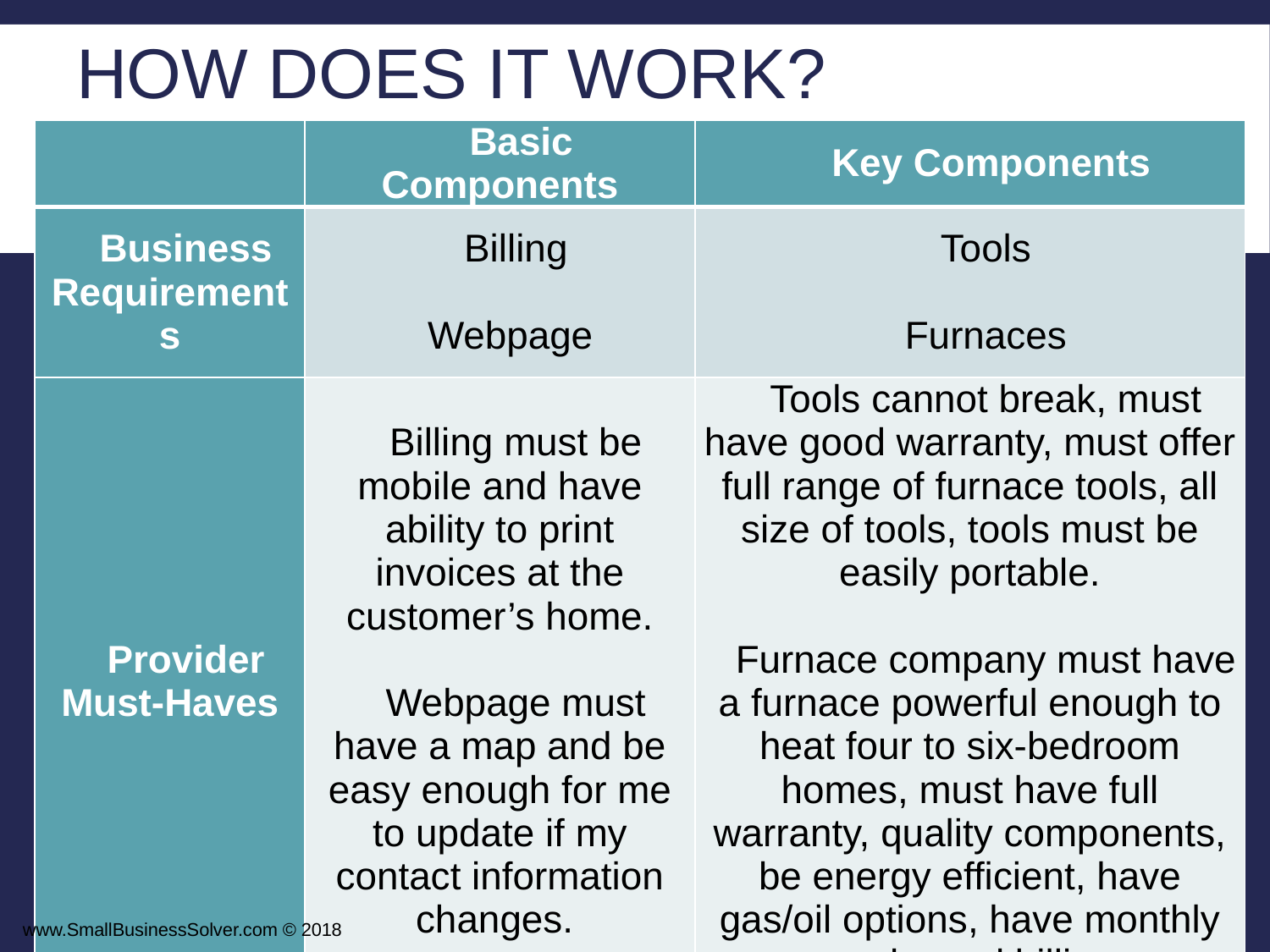

# How Does It Work?
|  | Basic Components | Key Components |
| --- | --- | --- |
| Business Requirements | Billing   Webpage | Tools   Furnaces |
| Provider Must-Haves | Billing must be mobile and have ability to print invoices at the customer’s home.   Webpage must have a map and be easy enough for me to update if my contact information changes. | Tools cannot break, must have good warranty, must offer full range of furnace tools, all size of tools, tools must be easily portable.   Furnace company must have a furnace powerful enough to heat four to six-bedroom homes, must have full warranty, quality components, be energy efficient, have gas/oil options, have monthly condensed billing. |

www.SmallBusinessSolver.com © 2018